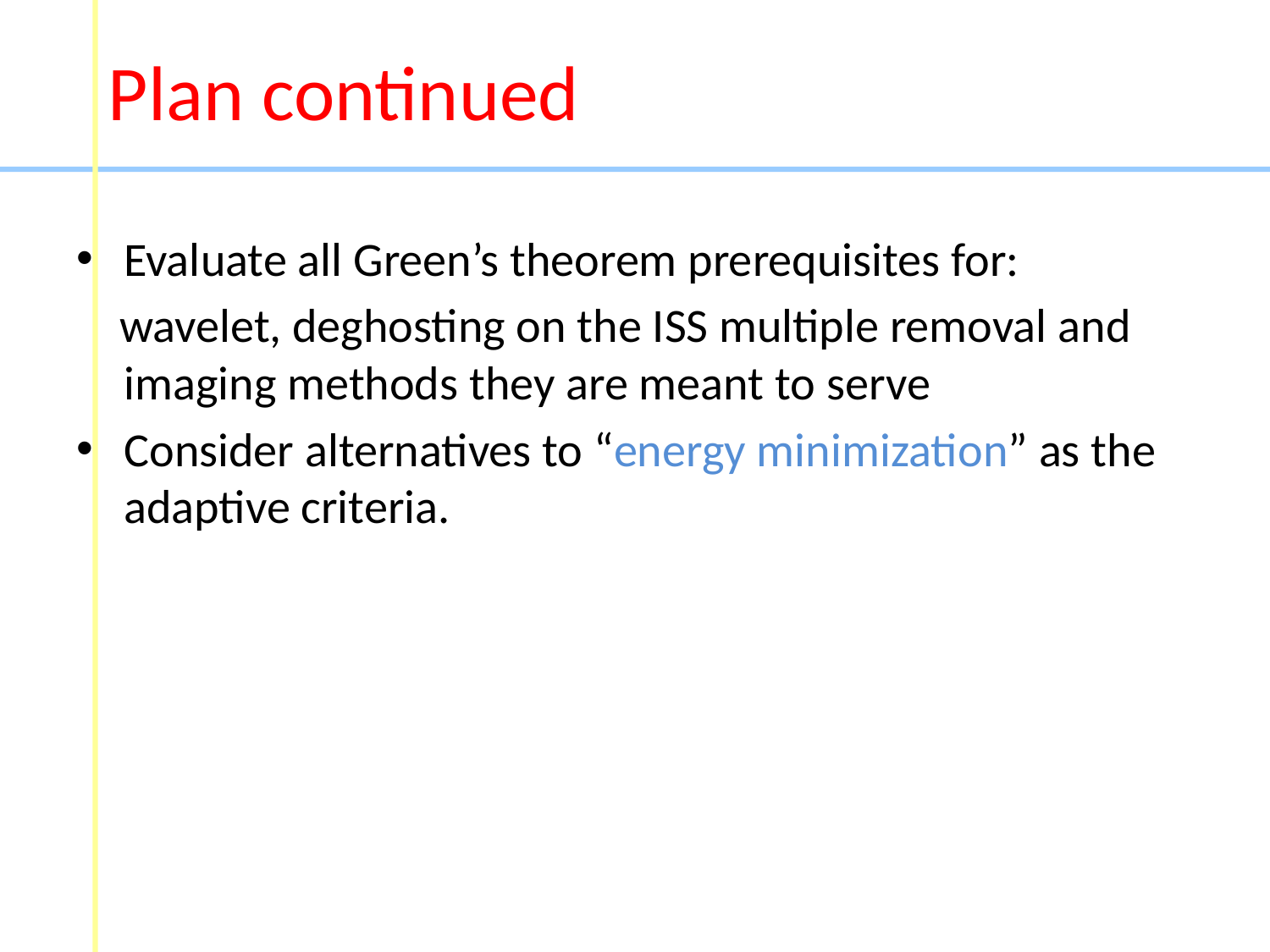

# Plan continued

Evaluate all Green’s theorem prerequisites for:
    wavelet, deghosting on the ISS multiple removal and imaging methods they are meant to serve
Consider alternatives to “energy minimization” as the adaptive criteria.